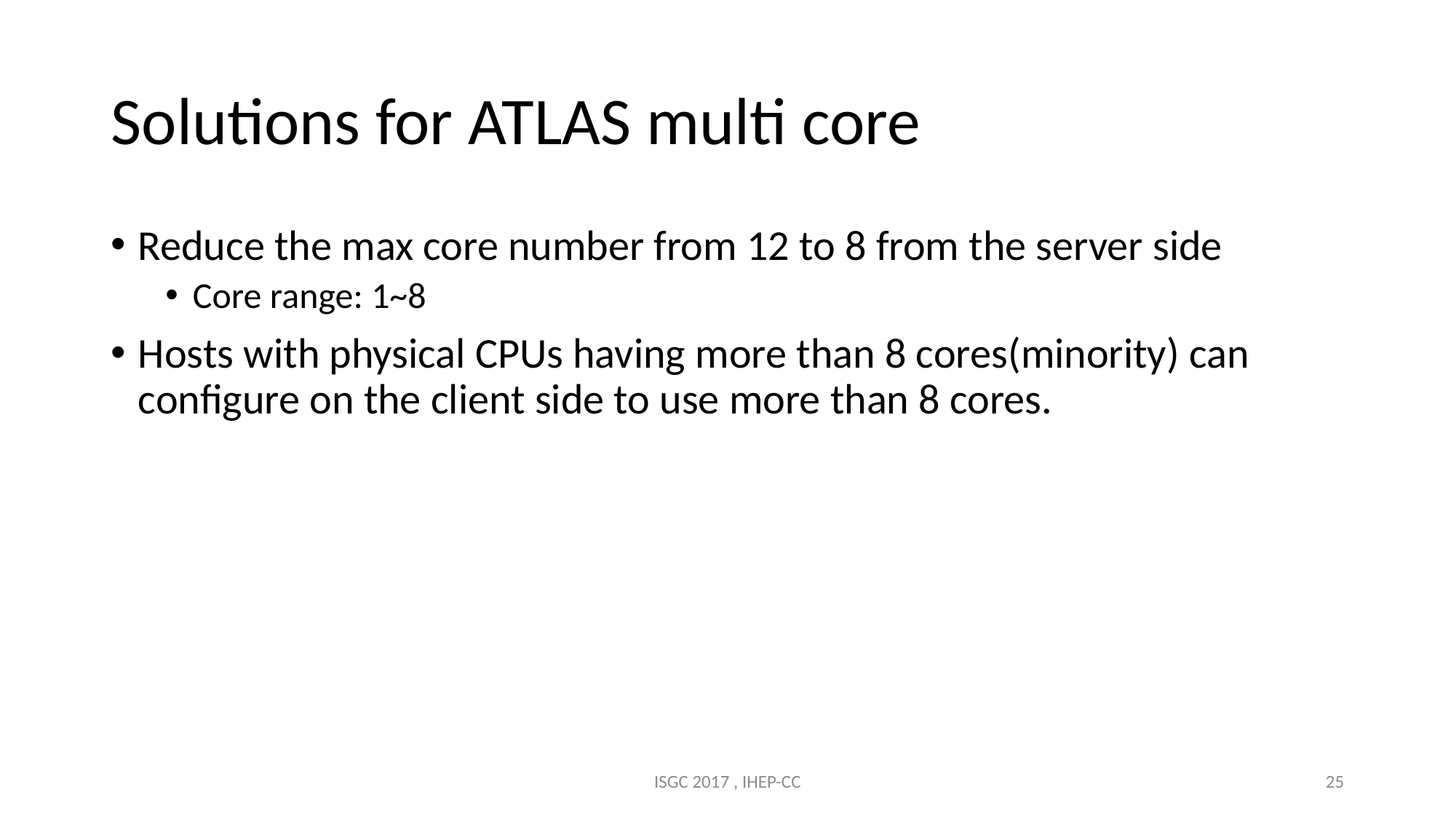

# Solutions for ATLAS multi core
Reduce the max core number from 12 to 8 from the server side
Core range: 1~8
Hosts with physical CPUs having more than 8 cores(minority) can configure on the client side to use more than 8 cores.

ISGC 2017 , IHEP-CC
25